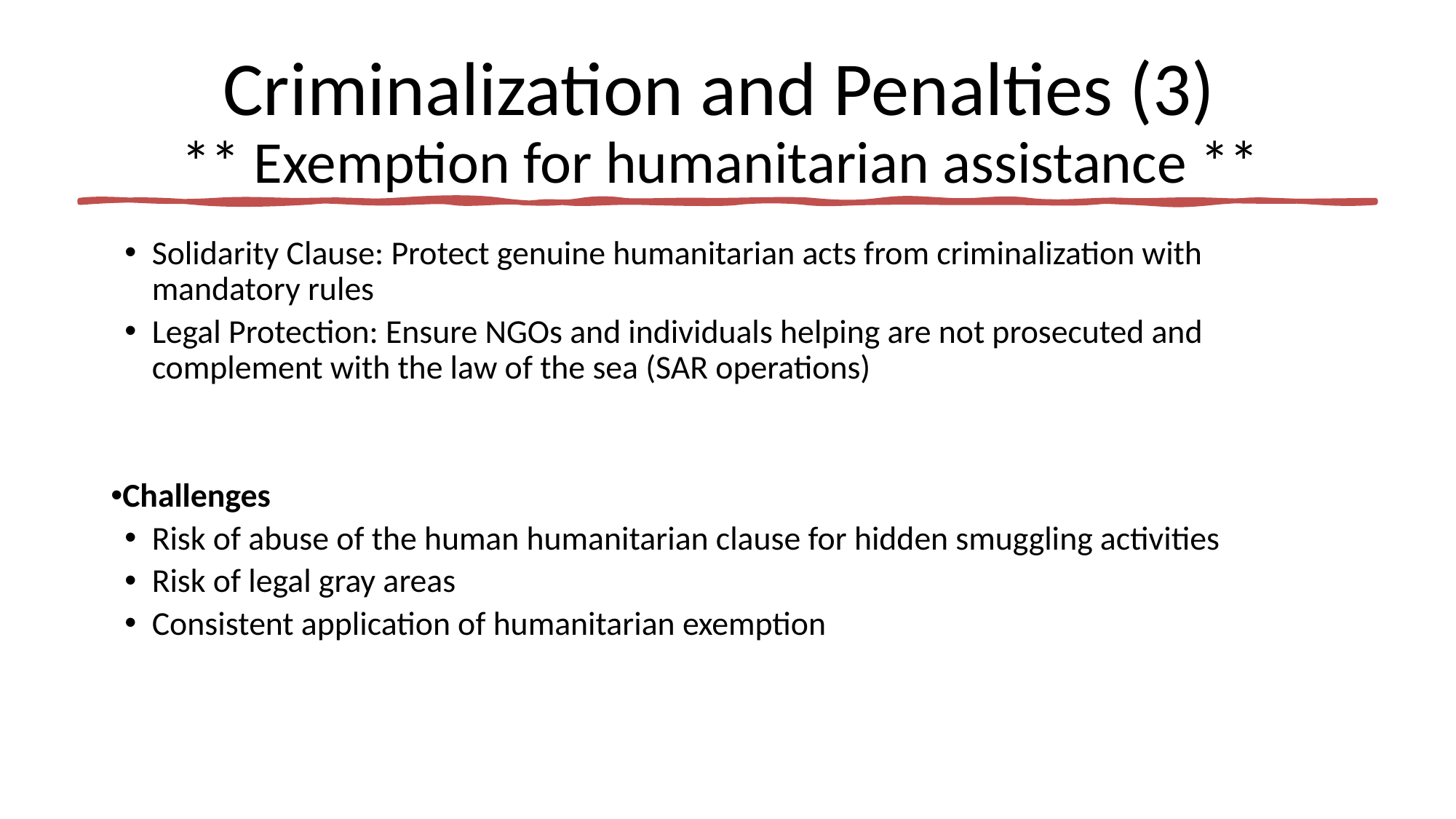

# Criminalization and Penalties (3) ** Exemption for humanitarian assistance **

Solidarity Clause: Protect genuine humanitarian acts from criminalization with mandatory rules
Legal Protection: Ensure NGOs and individuals helping are not prosecuted and complement with the law of the sea (SAR operations)

Challenges
Risk of abuse of the human humanitarian clause for hidden smuggling activities
Risk of legal gray areas
Consistent application of humanitarian exemption